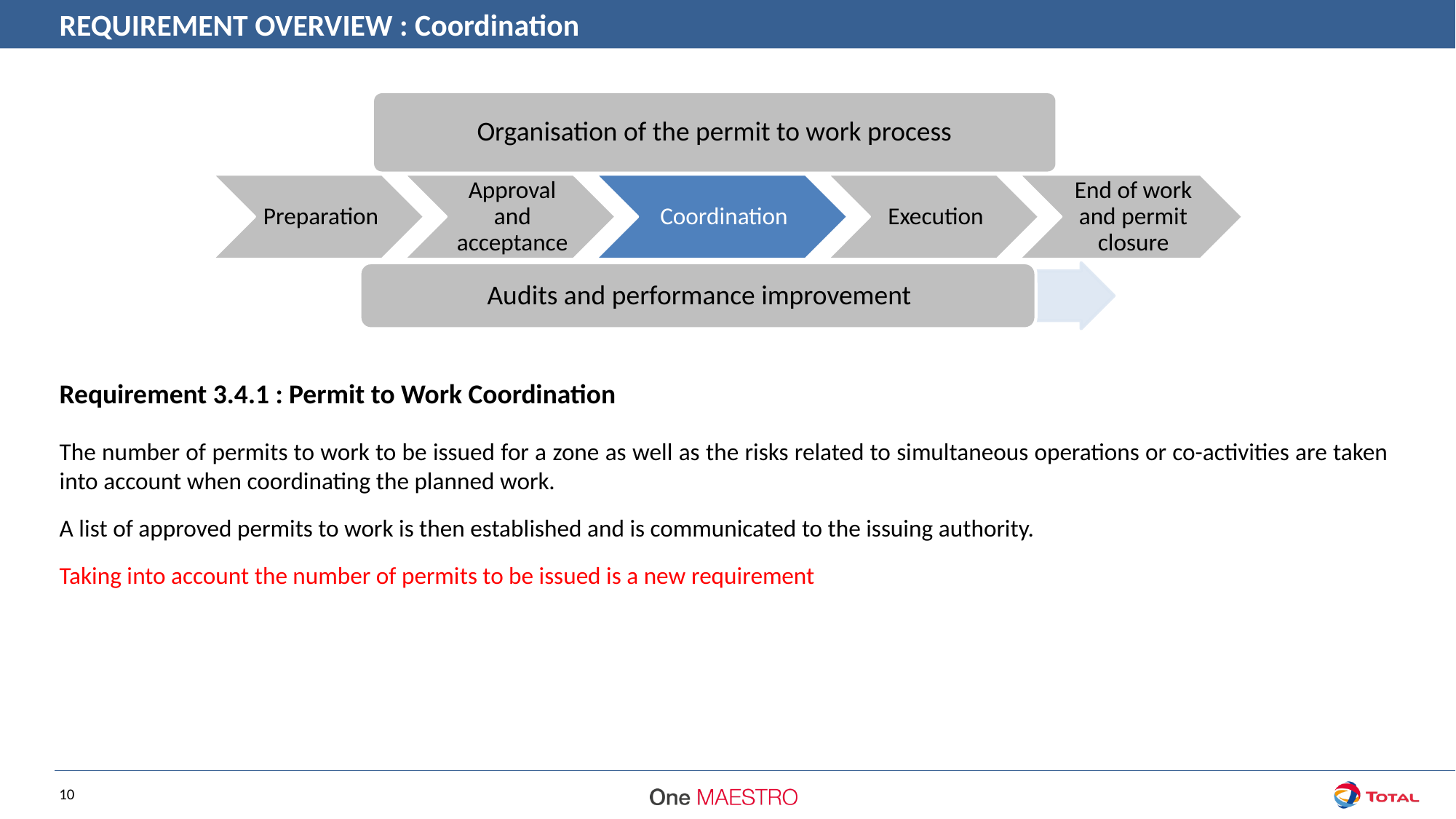

REQUIREMENT OVERVIEW : Coordination

Organisation of the permit to work process
Preparation
Approval and acceptance
Coordination
Execution
End of work and permit closure
Audits and performance improvement
Requirement 3.4.1 : Permit to Work Coordination
The number of permits to work to be issued for a zone as well as the risks related to simultaneous operations or co-activities are taken into account when coordinating the planned work.
A list of approved permits to work is then established and is communicated to the issuing authority.
Taking into account the number of permits to be issued is a new requirement